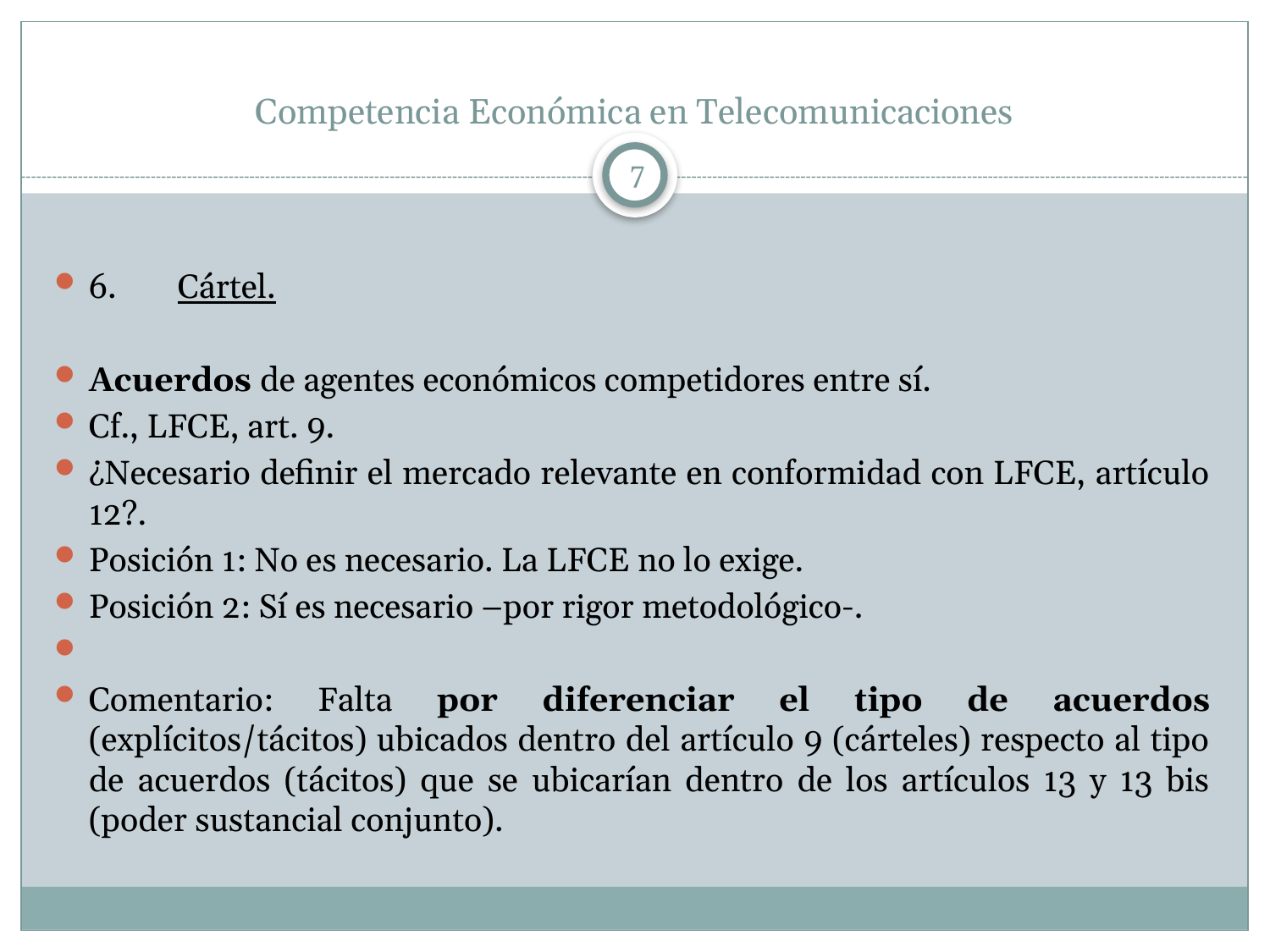

# Competencia Económica en Telecomunicaciones
7

6.	Cártel.

Acuerdos de agentes económicos competidores entre sí.
Cf., LFCE, art. 9.
¿Necesario definir el mercado relevante en conformidad con LFCE, artículo 12?.
Posición 1: No es necesario. La LFCE no lo exige.
Posición 2: Sí es necesario –por rigor metodológico-.

Comentario: Falta por diferenciar el tipo de acuerdos (explícitos/tácitos) ubicados dentro del artículo 9 (cárteles) respecto al tipo de acuerdos (tácitos) que se ubicarían dentro de los artículos 13 y 13 bis (poder sustancial conjunto).